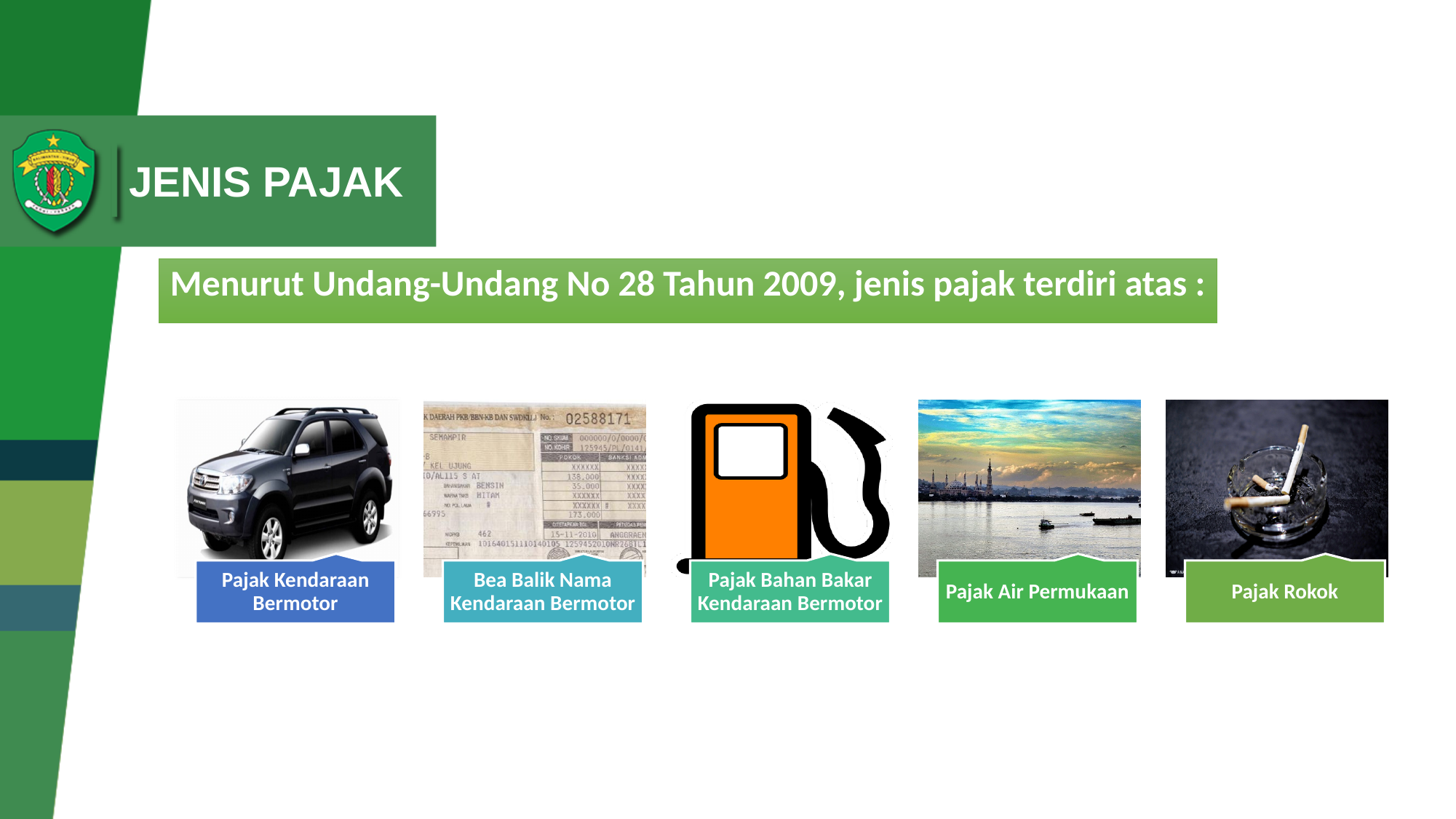

# JENIS PAJAK
Menurut Undang-Undang No 28 Tahun 2009, jenis pajak terdiri atas :
Pajak Kendaraan Bermotor
Bea Balik Nama Kendaraan Bermotor
Pajak Bahan Bakar Kendaraan Bermotor
Pajak Air Permukaan
Pajak Rokok